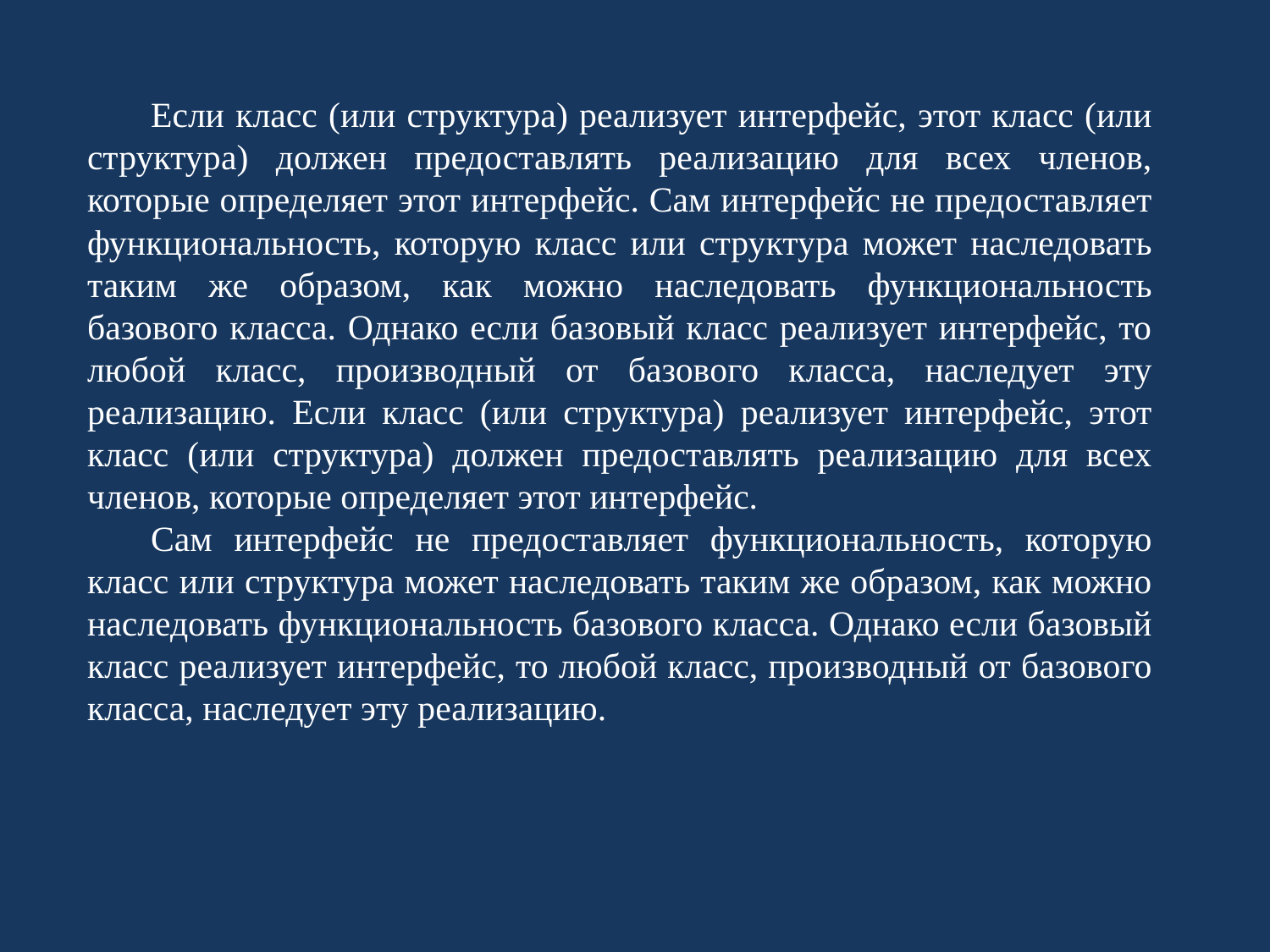

Если класс (или структура) реализует интерфейс, этот класс (или структура) должен предоставлять реализацию для всех членов, которые определяет этот интерфейс. Сам интерфейс не предоставляет функциональность, которую класс или структура может наследовать таким же образом, как можно наследовать функциональность базового класса. Однако если базовый класс реализует интерфейс, то любой класс, производный от базового класса, наследует эту реализацию. Если класс (или структура) реализует интерфейс, этот класс (или структура) должен предоставлять реализацию для всех членов, которые определяет этот интерфейс.
Сам интерфейс не предоставляет функциональность, которую класс или структура может наследовать таким же образом, как можно наследовать функциональность базового класса. Однако если базовый класс реализует интерфейс, то любой класс, производный от базового класса, наследует эту реализацию.